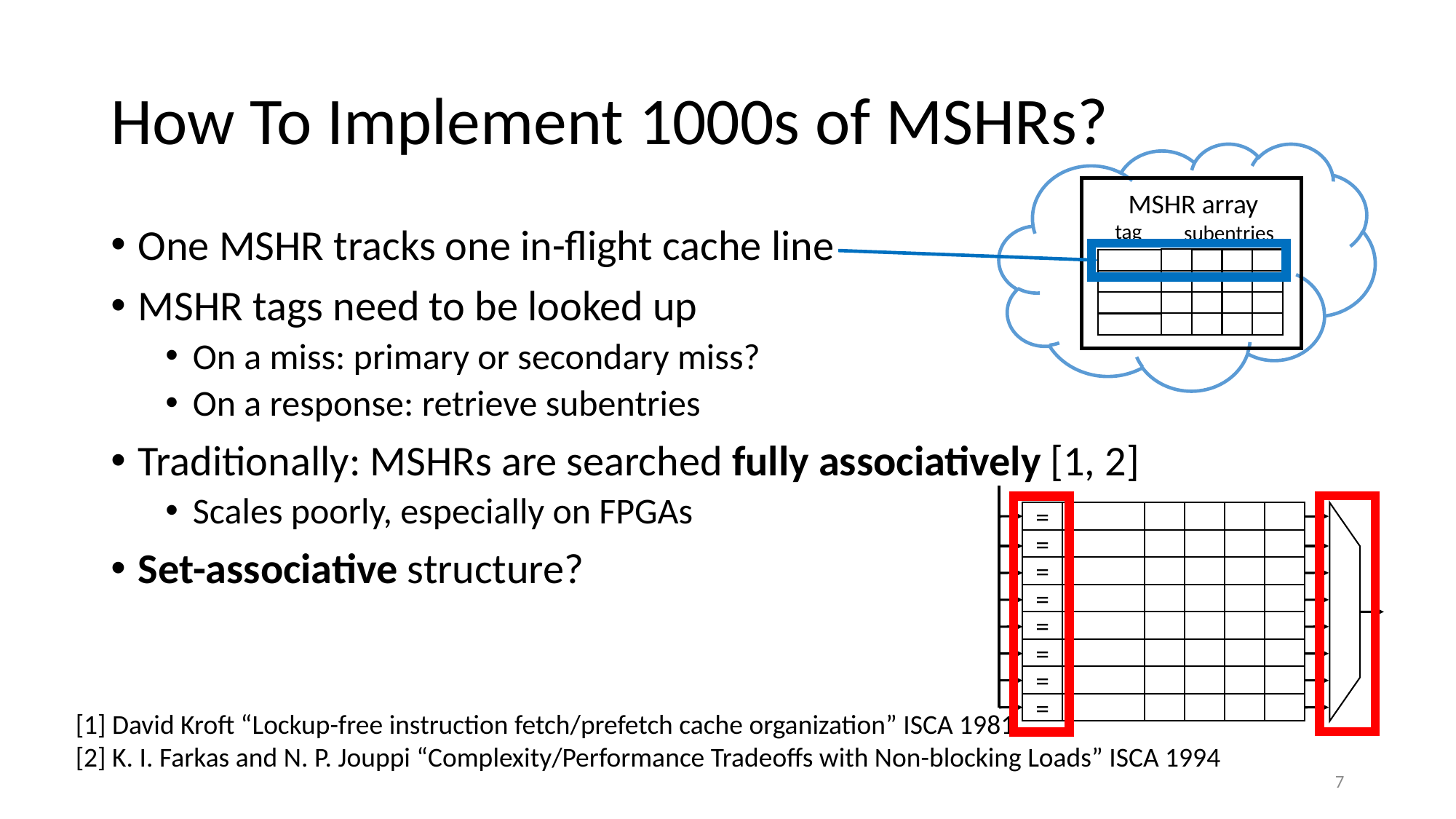

# How To Implement 1000s of MSHRs?

MSHR array
tag
subentries

One MSHR tracks one in-flight cache line
MSHR tags need to be looked up
On a miss: primary or secondary miss?
On a response: retrieve subentries
Traditionally: MSHRs are searched fully associatively [1, 2]
Scales poorly, especially on FPGAs
Set-associative structure?

=

=

=

=

=

=

=

=

[1] David Kroft “Lockup-free instruction fetch/prefetch cache organization” ISCA 1981
[2] K. I. Farkas and N. P. Jouppi “Complexity/Performance Tradeoffs with Non-blocking Loads” ISCA 1994
7